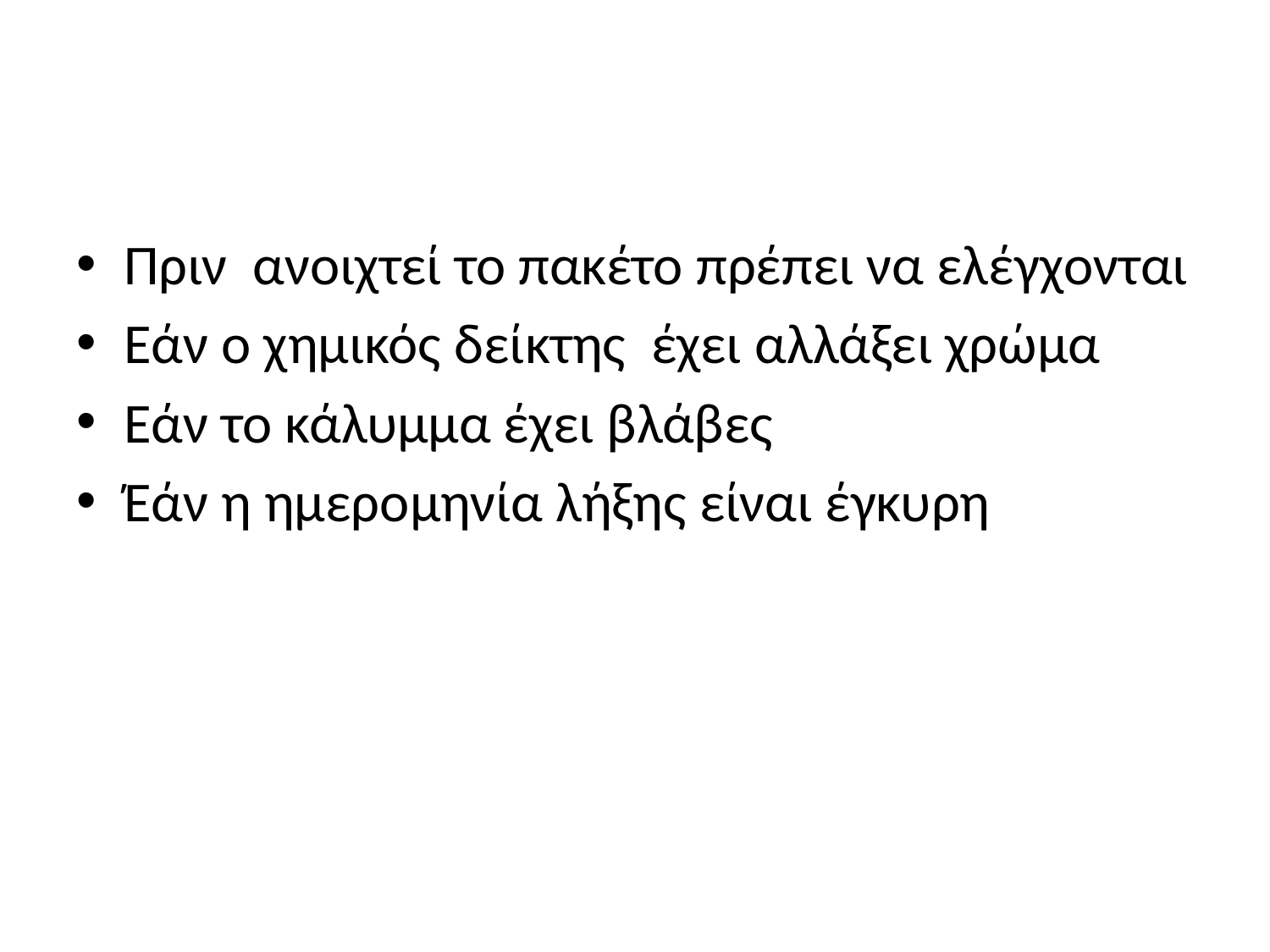

#
Πριν  ανοιχτεί το πακέτο πρέπει να ελέγχονται
Εάν ο χημικός δείκτης  έχει αλλάξει χρώμα
Εάν το κάλυμμα έχει βλάβες
Έάν η ημερομηνία λήξης είναι έγκυρη